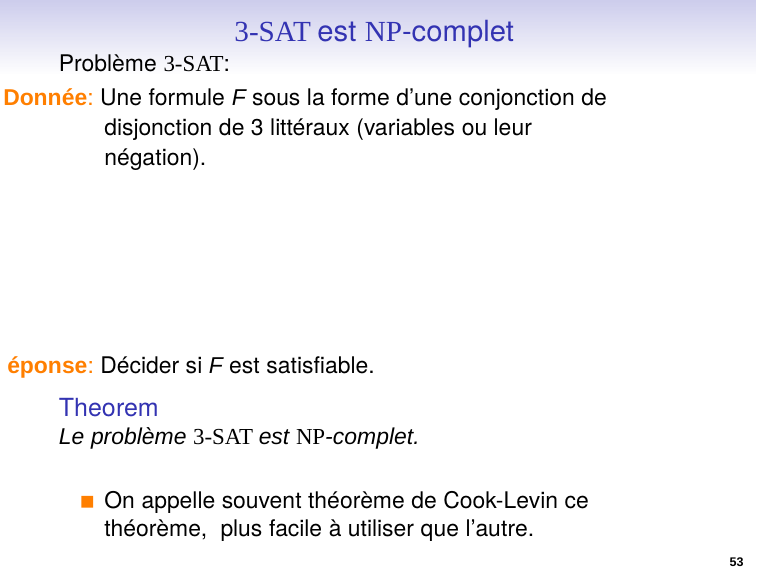

# 3-SAT est NP-complet
Problème 3-SAT:
Donnée: Une formule F sous la forme d’une conjonction de  disjonction de 3 littéraux (variables ou leur négation).
éponse: Décider si F est satisfiable.
Theorem
Le problème 3-SAT est NP-complet.

On appelle souvent théorème de Cook-Levin ce théorème,  plus facile à utiliser que l’autre.

53